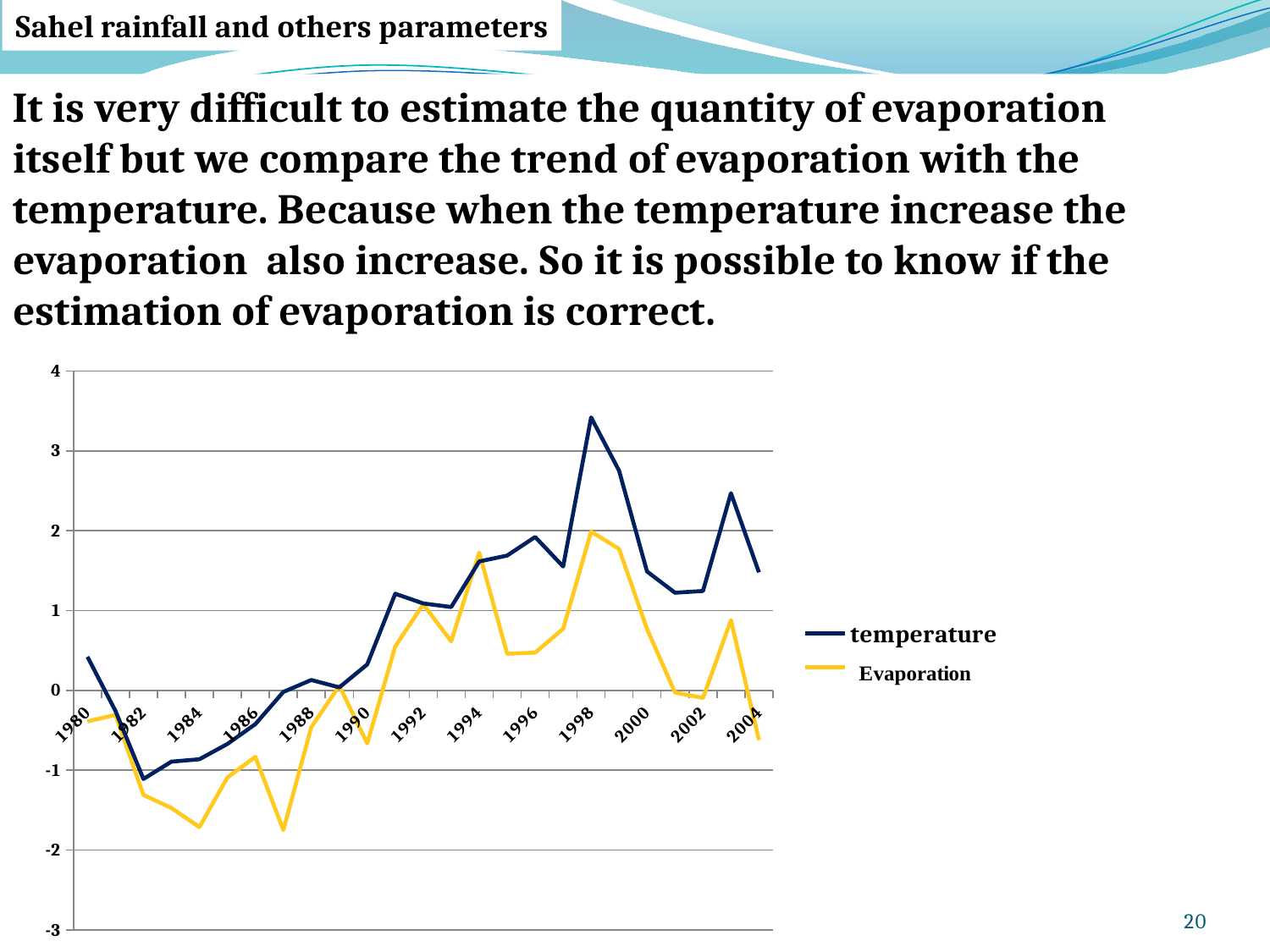

Sahel rainfall and others parameters
It is very difficult to estimate the quantity of evaporation
itself but we compare the trend of evaporation with the temperature. Because when the temperature increase the evaporation  also increase. So it is possible to know if the estimation of evaporation is correct.

### Chart

| Category | Sahel rainfall -net precipitable | temperature |
|---|---|---|
| 1980 | -0.38900000000000157 | 0.81 |
| 1981 | -0.3070000000000004 | 0.05 |
| 1982 | -1.31 | 0.2 |
| 1983 | -1.4729999999999932 | 0.5800000000000001 |
| 1984 | -1.7129999999999932 | 0.8500000000000006 |
| 1985 | -1.092 | 0.4200000000000003 |
| 1986 | -0.8330000000000006 | 0.4100000000000003 |
| 1987 | -1.75 | 1.73 |
| 1988 | -0.46 | 0.59 |
| 1989 | 0.05700000000000002 | -0.02000000000000001 |
| 1990 | -0.6650000000000037 | 0.99 |
| 1991 | 0.551 | 0.6600000000000036 |
| 1992 | 1.079 | 0.010000000000000005 |
| 1993 | 0.6140000000000027 | 0.4300000000000004 |
| 1994 | 1.7249999999999932 | -0.11 |
| 1995 | 0.459 | 1.23 |
| 1996 | 0.4720000000000003 | 1.45 |
| 1997 | 0.7720000000000031 | 0.78 |
| 1998 | 1.989 | 1.43 |
| 1999 | 1.7729999999999937 | 0.98 |
| 2000 | 0.7700000000000031 | 0.7200000000000006 |
| 2001 | -0.027000000000000128 | 1.25 |
| 2002 | -0.09500000000000004 | 1.34 |
| 2003 | 0.88 | 1.59 |
| 2004 | -0.6220000000000028 | 2.1 |
20